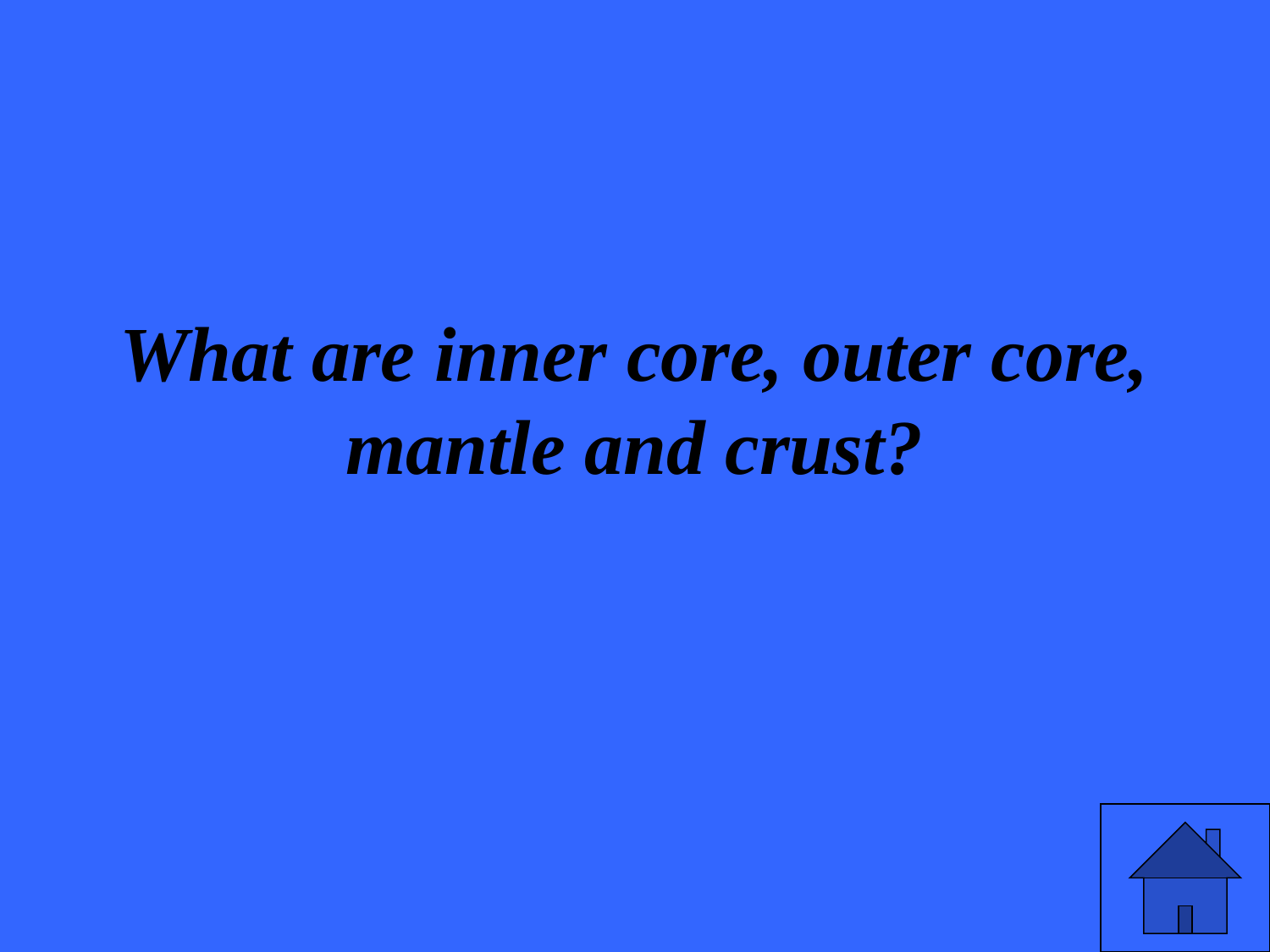

# What are inner core, outer core, mantle and crust?